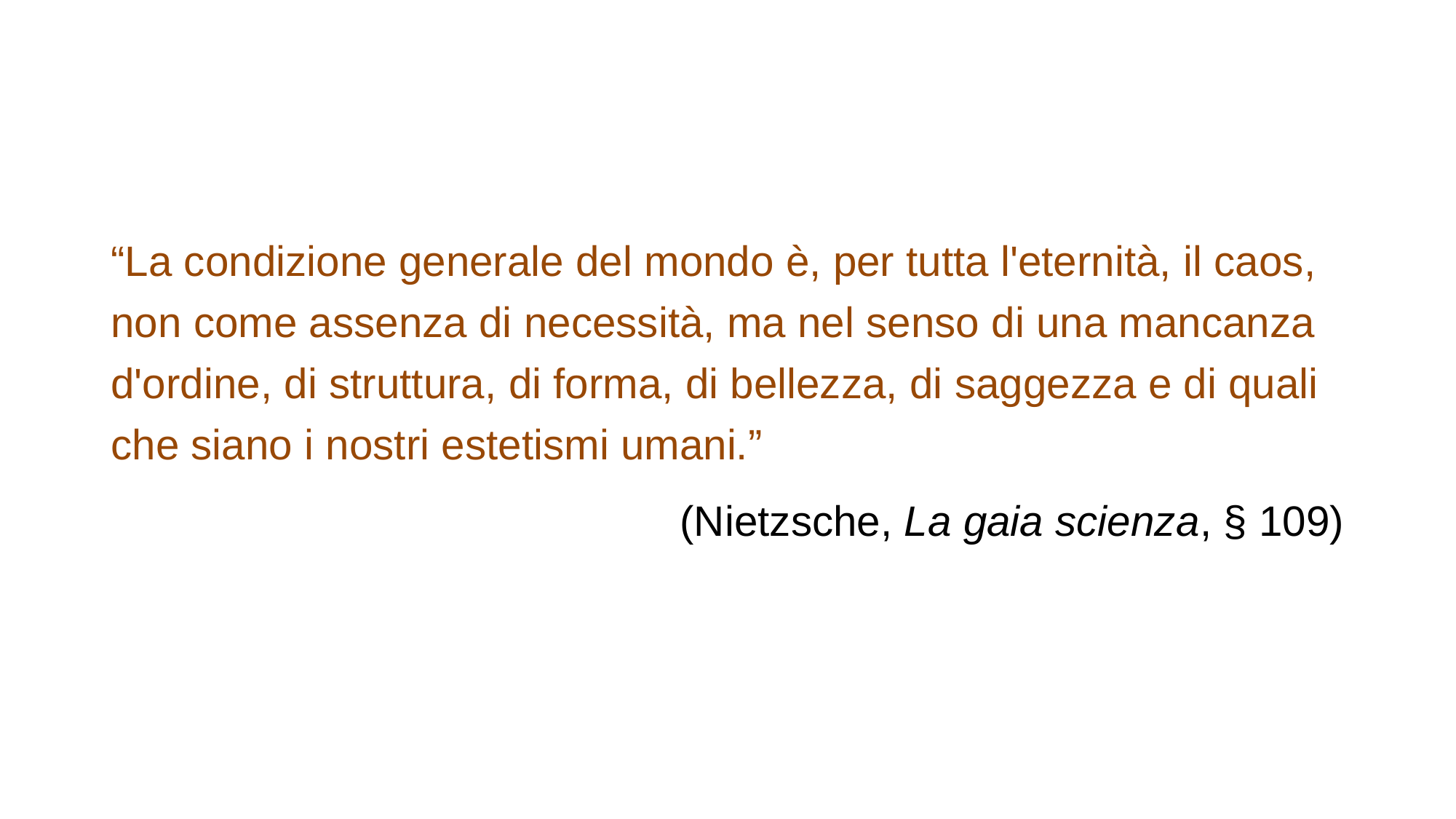

#
“La condizione generale del mondo è, per tutta l'eternità, il caos, non come assenza di necessità, ma nel senso di una mancanza d'ordine, di struttura, di forma, di bellezza, di saggezza e di quali che siano i nostri estetismi umani.”
(Nietzsche, La gaia scienza, § 109)